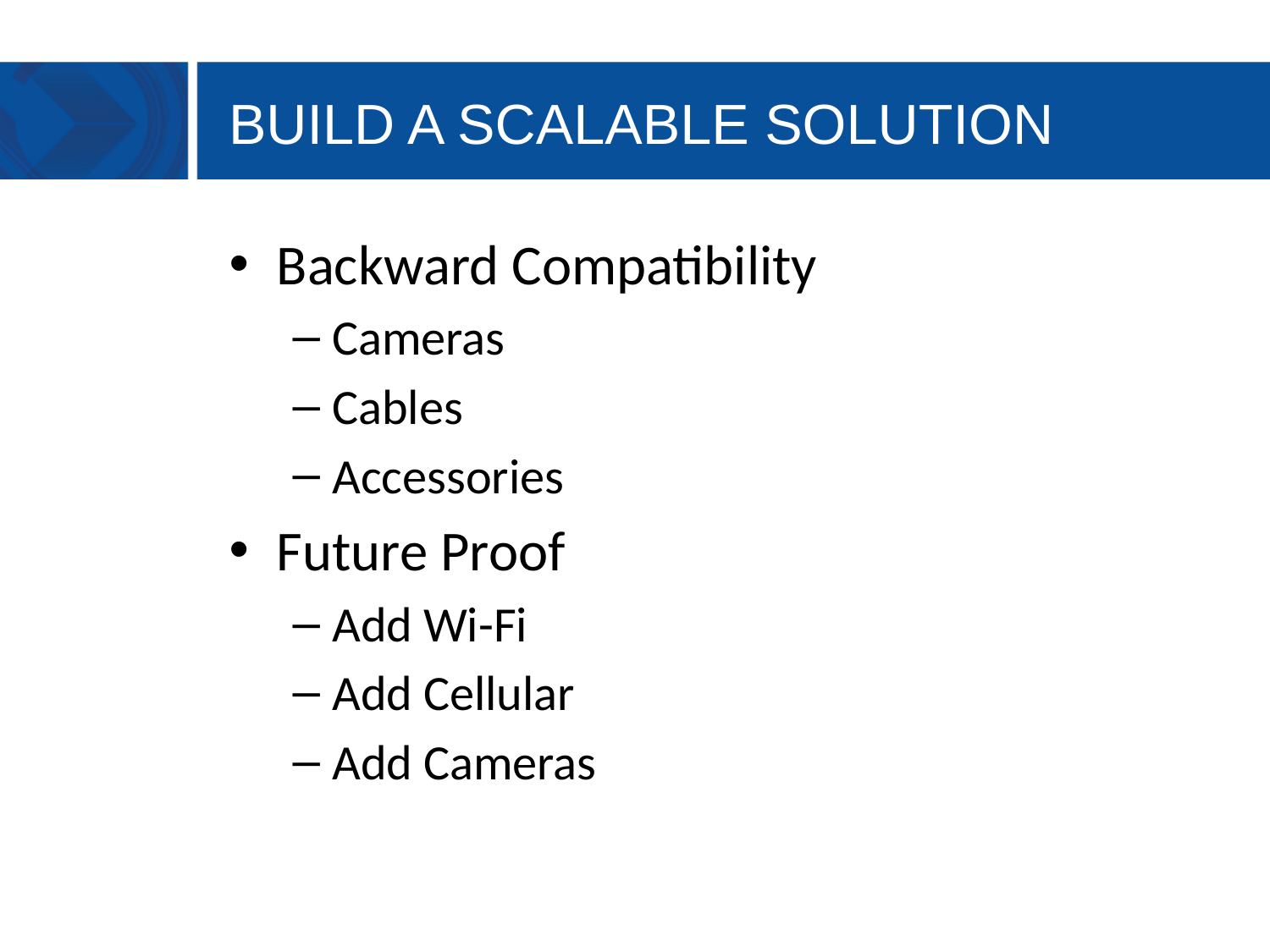

# Build a scalable solution
Backward Compatibility
Cameras
Cables
Accessories
Future Proof
Add Wi-Fi
Add Cellular
Add Cameras